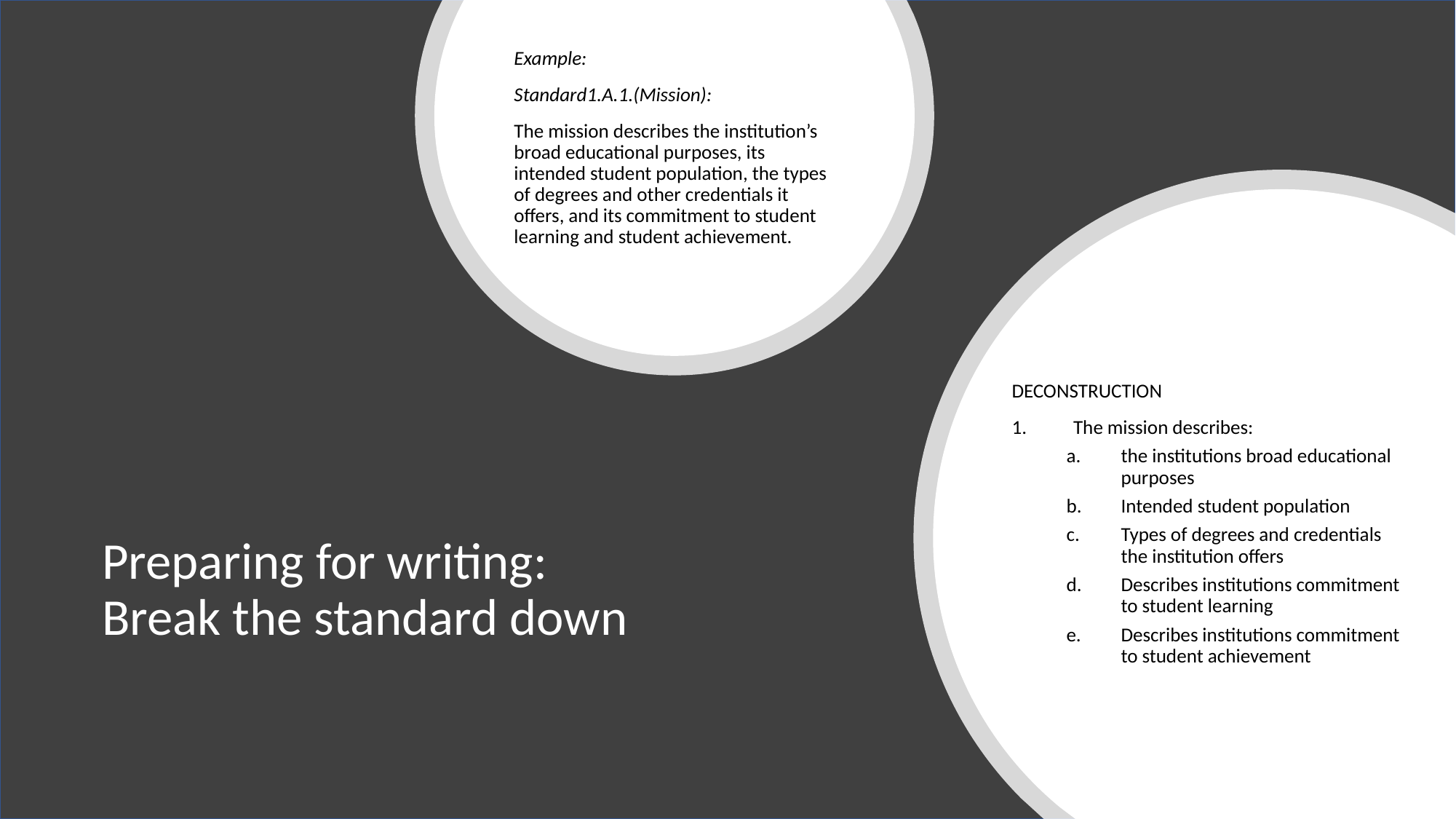

Example:
Standard1.A.1.(Mission):
The mission describes the institution’s broad educational purposes, its intended student population, the types of degrees and other credentials it offers, and its commitment to student learning and student achievement.

DECONSTRUCTION
The mission describes:
the institutions broad educational purposes
Intended student population
Types of degrees and credentials the institution offers
Describes institutions commitment to student learning
Describes institutions commitment to student achievement

# Preparing for writing: Break the standard down